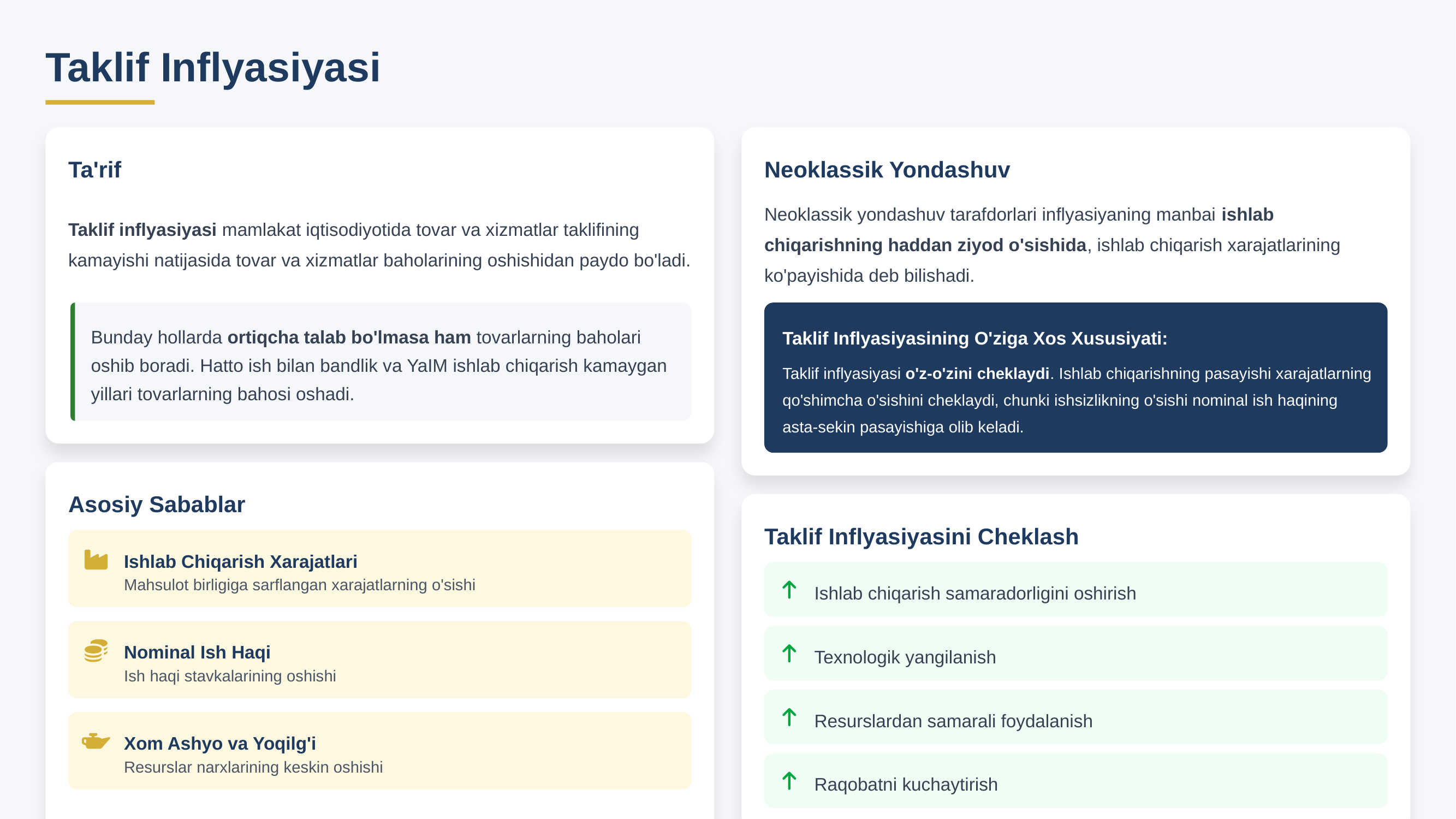

Taklif Inflyasiyasi

Ta'rif
Neoklassik Yondashuv
Taklif inflyasiyasi mamlakat iqtisodiyotida tovar va xizmatlar taklifining kamayishi natijasida tovar va xizmatlar baholarining oshishidan paydo bo'ladi.
Neoklassik yondashuv tarafdorlari inflyasiyaning manbai ishlab chiqarishning haddan ziyod o'sishida, ishlab chiqarish xarajatlarining ko'payishida deb bilishadi.

Bunday hollarda ortiqcha talab bo'lmasa ham tovarlarning baholari oshib boradi. Hatto ish bilan bandlik va YaIM ishlab chiqarish kamaygan yillari tovarlarning bahosi oshadi.
Taklif Inflyasiyasining O'ziga Xos Xususiyati:
Taklif inflyasiyasi o'z-o'zini cheklaydi. Ishlab chiqarishning pasayishi xarajatlarning qo'shimcha o'sishini cheklaydi, chunki ishsizlikning o'sishi nominal ish haqining asta-sekin pasayishiga olib keladi.

Asosiy Sabablar

Taklif Inflyasiyasini Cheklash

Ishlab Chiqarish Xarajatlari

Mahsulot birligiga sarflangan xarajatlarning o'sishi
Ishlab chiqarish samaradorligini oshirish

Nominal Ish Haqi

Texnologik yangilanish

Ish haqi stavkalarining oshishi

Resurslardan samarali foydalanish

Xom Ashyo va Yoqilg'i

Resurslar narxlarining keskin oshishi

Raqobatni kuchaytirish